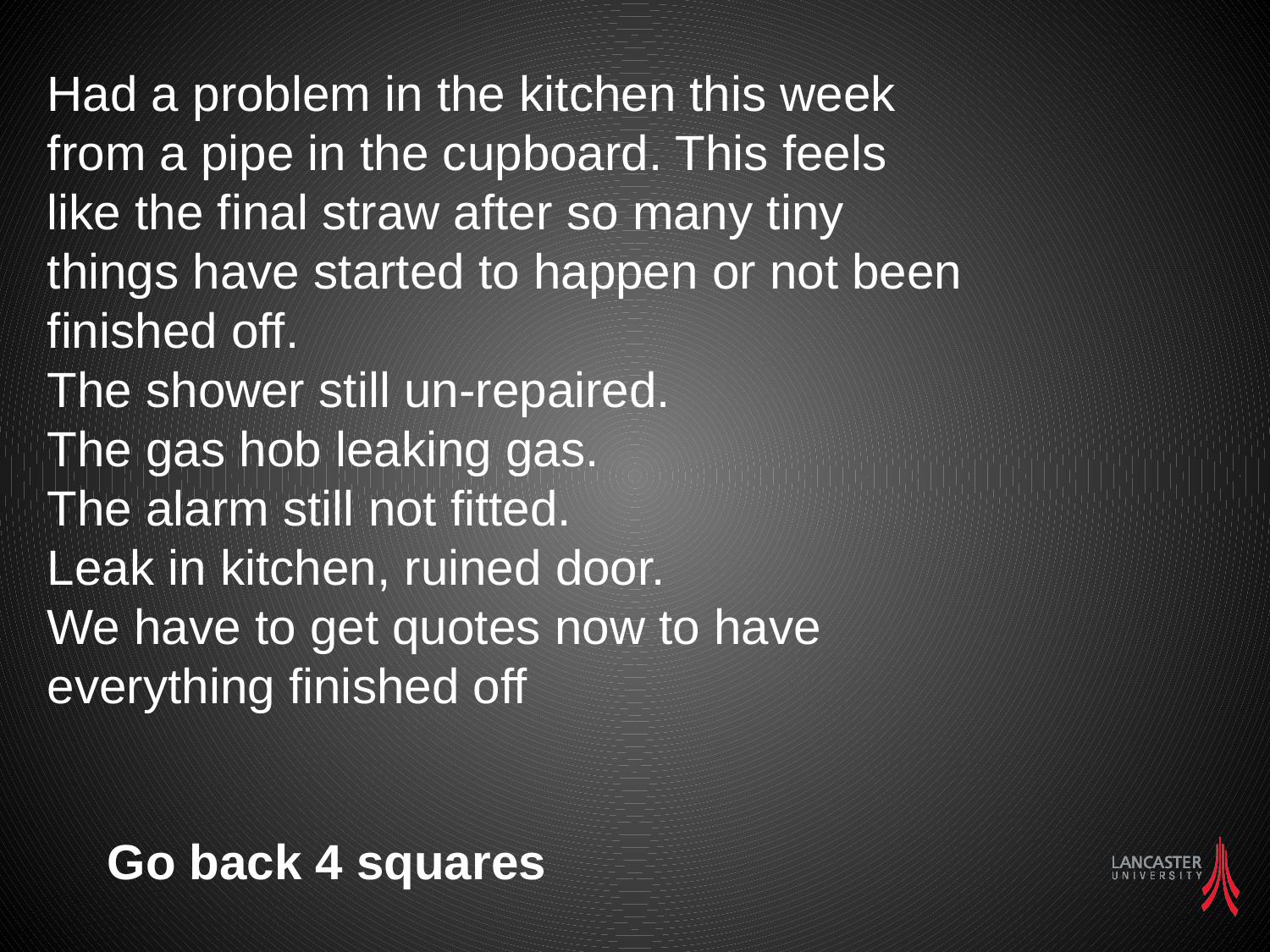

Had a problem in the kitchen this week from a pipe in the cupboard. This feels like the final straw after so many tiny things have started to happen or not been finished off.
The shower still un-repaired.
The gas hob leaking gas.
The alarm still not fitted.
Leak in kitchen, ruined door.
We have to get quotes now to have everything finished off
Go back 4 squares